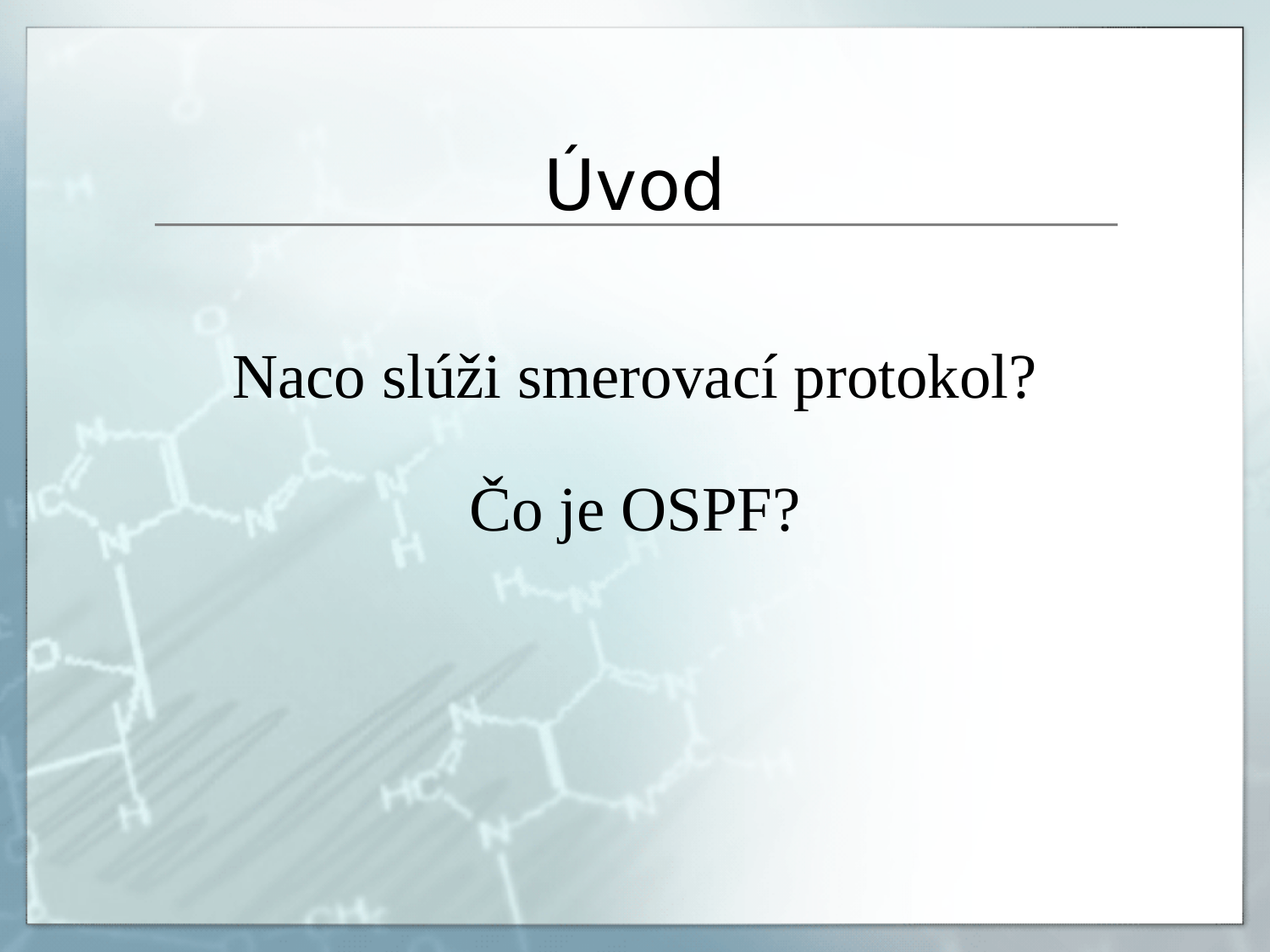

# Úvod
Naco slúži smerovací protokol?

Čo je OSPF?